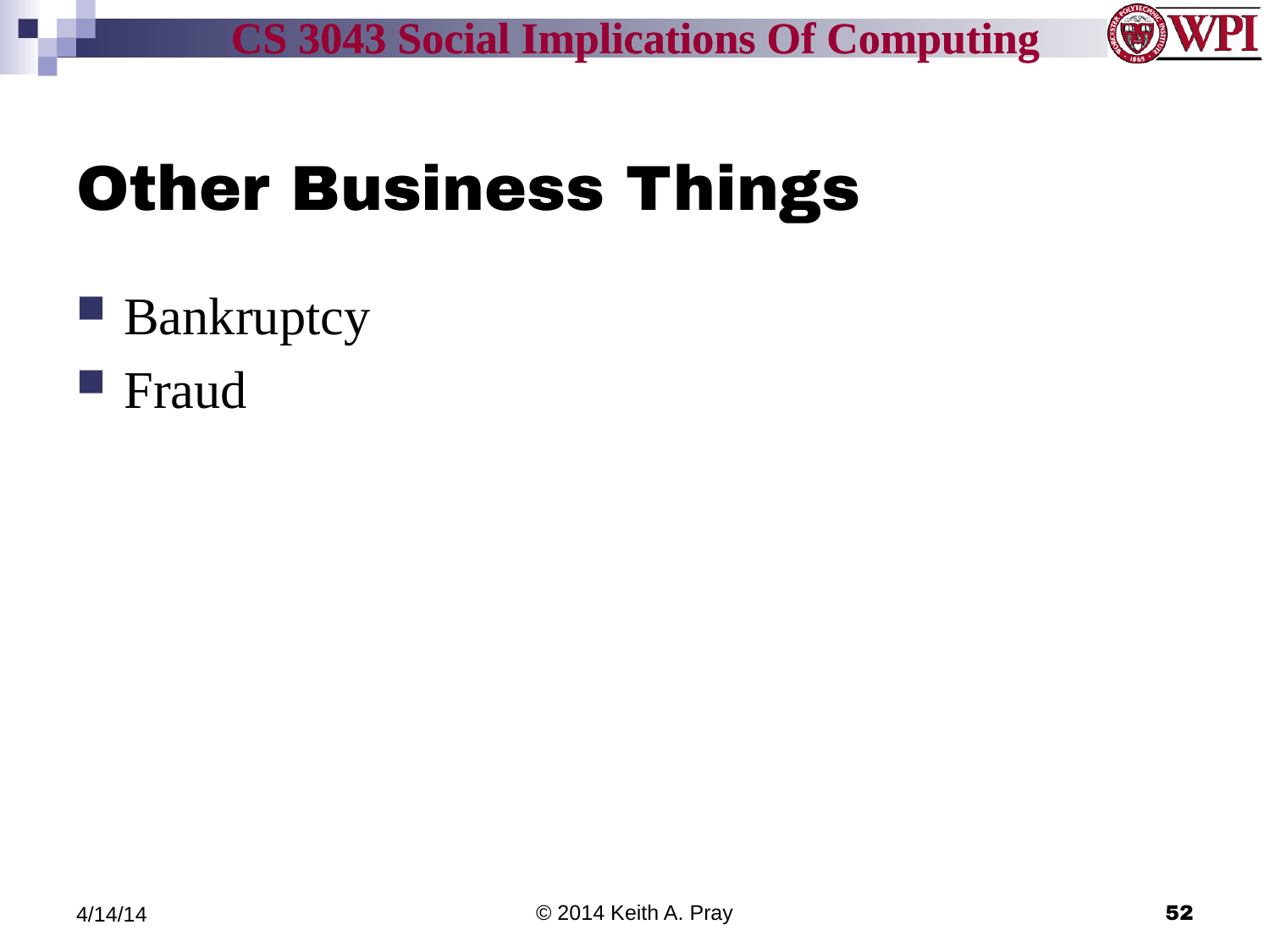

# Other Business Things
Bankruptcy
Fraud
4/14/14
© 2014 Keith A. Pray
52